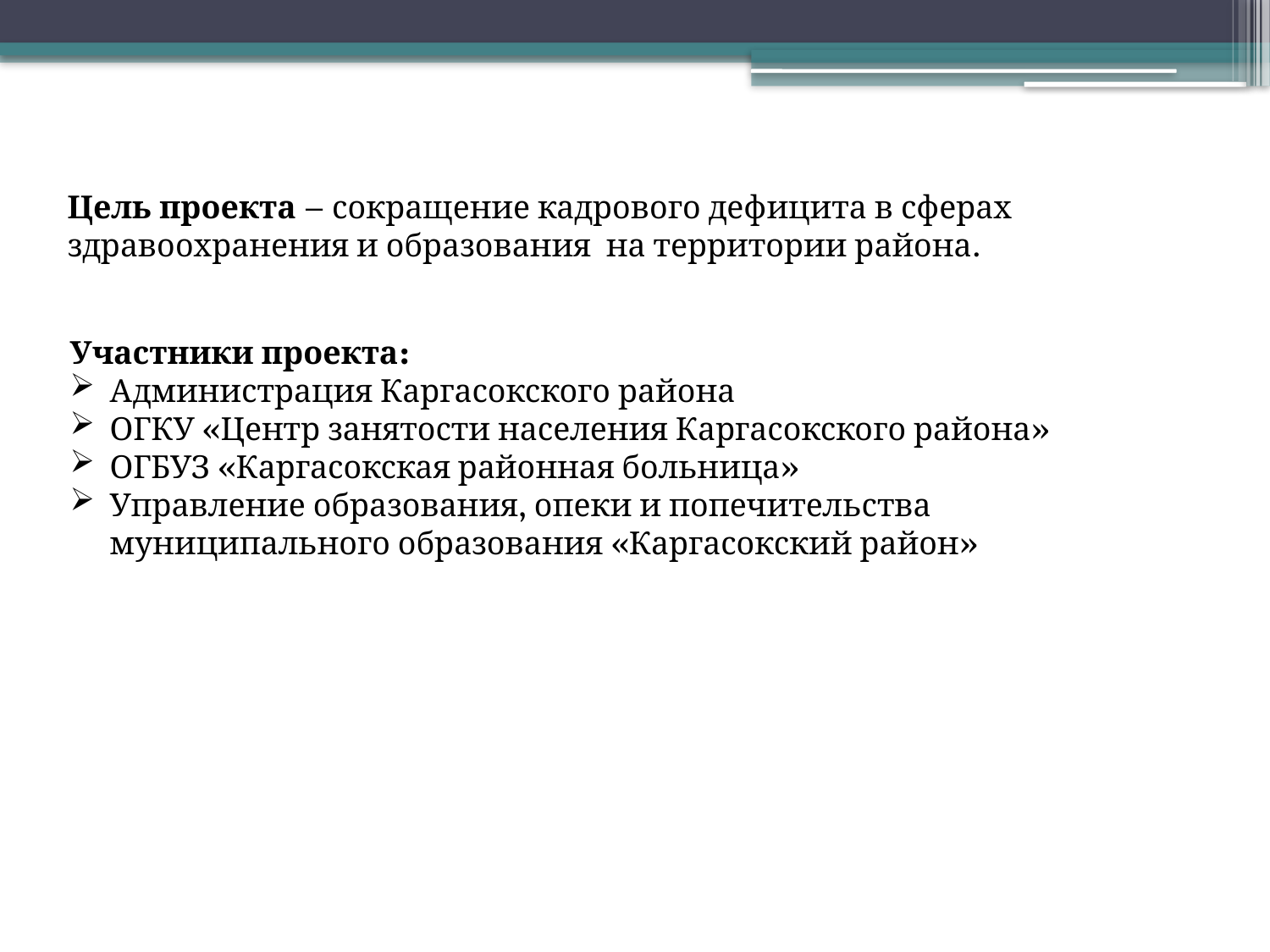

Цель проекта – сокращение кадрового дефицита в сферах здравоохранения и образования  на территории района.
Участники проекта:
Администрация Каргасокского района
ОГКУ «Центр занятости населения Каргасокского района»
ОГБУЗ «Каргасокская районная больница»
Управление образования, опеки и попечительства муниципального образования «Каргасокский район»